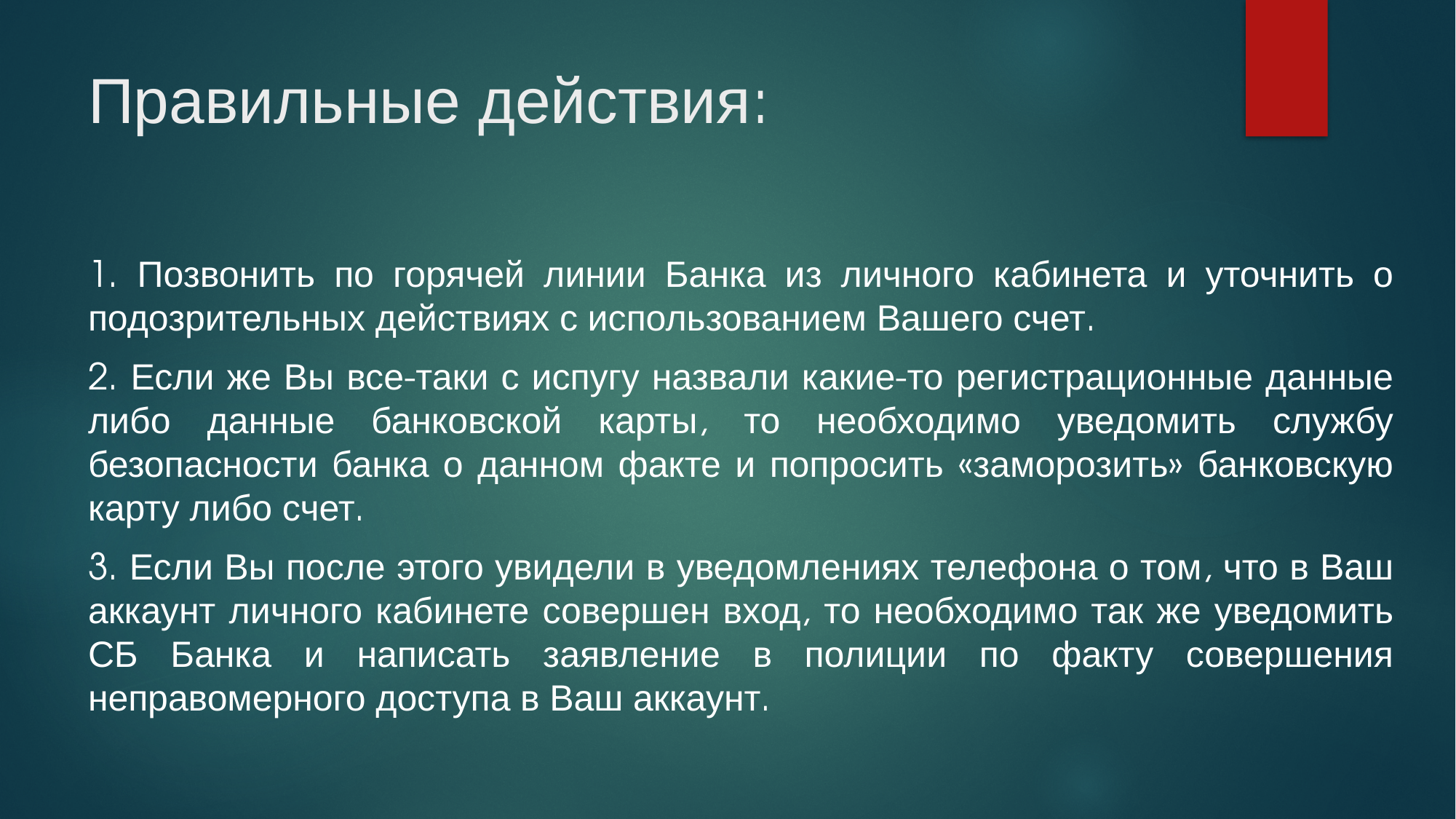

# Правильные действия:
1. Позвонить по горячей линии Банка из личного кабинета и уточнить о подозрительных действиях с использованием Вашего счет.
2. Если же Вы все-таки с испугу назвали какие-то регистрационные данные либо данные банковской карты, то необходимо уведомить службу безопасности банка о данном факте и попросить «заморозить» банковскую карту либо счет.
3. Если Вы после этого увидели в уведомлениях телефона о том, что в Ваш аккаунт личного кабинете совершен вход, то необходимо так же уведомить СБ Банка и написать заявление в полиции по факту совершения неправомерного доступа в Ваш аккаунт.